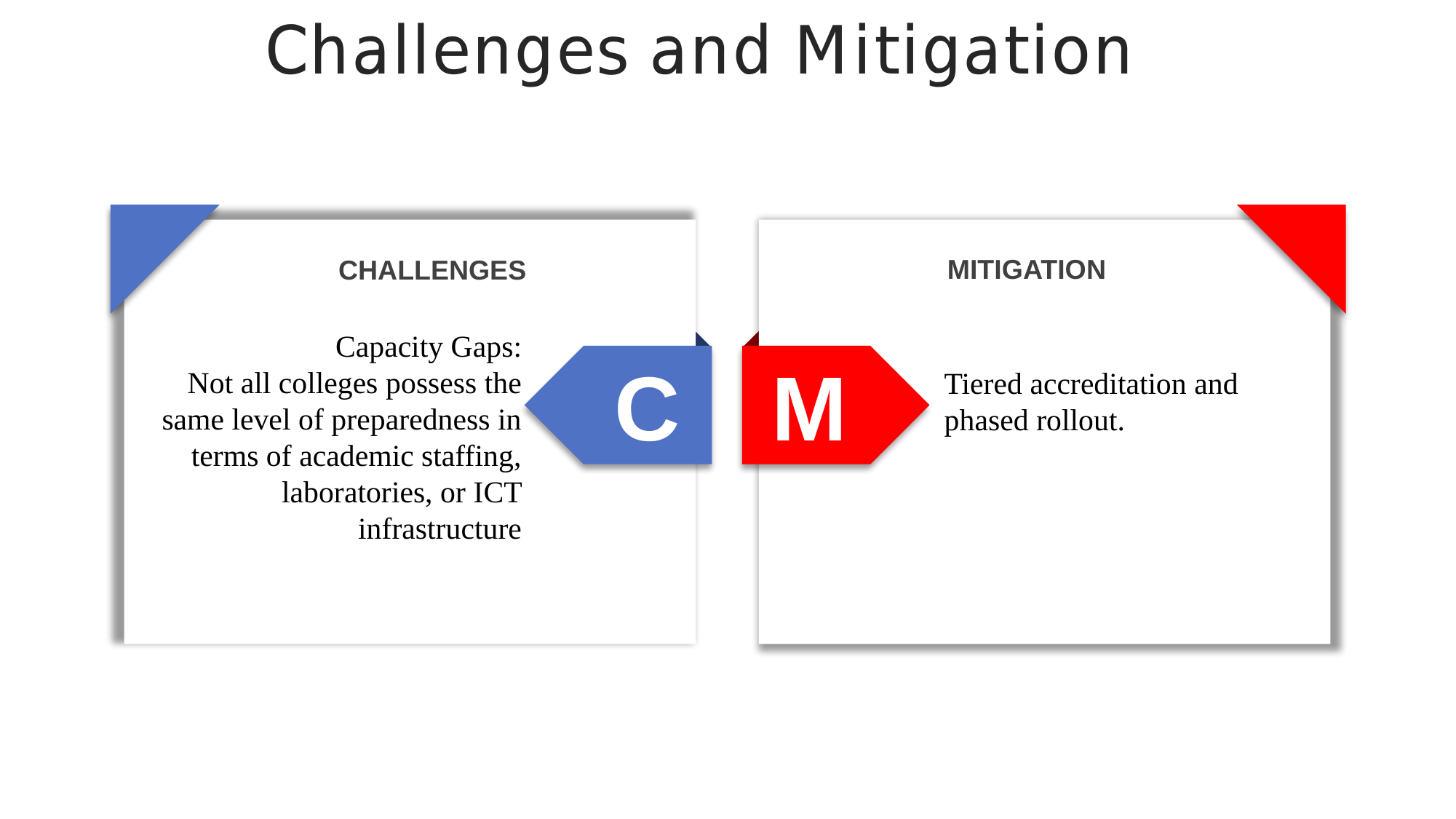

Challenges and Mitigation

MITIGATION

Tiered accreditation and phased rollout.
CHALLENGES

Capacity Gaps:
Not all colleges possess the same level of preparedness in terms of academic staffing, laboratories, or ICT infrastructure

C
MM